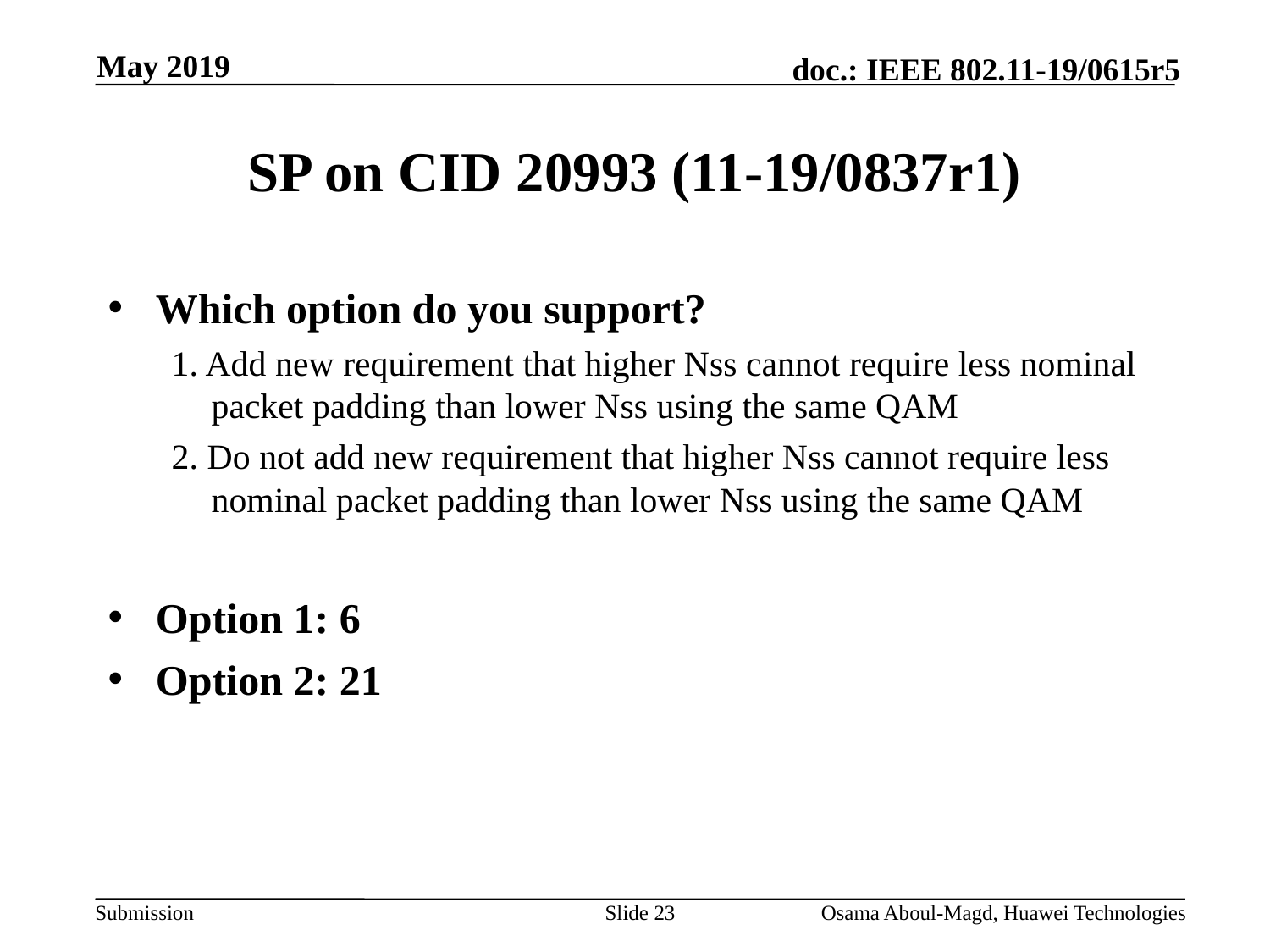

May 2019
# SP on CID 20993 (11-19/0837r1)
Which option do you support?
1. Add new requirement that higher Nss cannot require less nominal packet padding than lower Nss using the same QAM
2. Do not add new requirement that higher Nss cannot require less nominal packet padding than lower Nss using the same QAM

Option 1: 6
Option 2: 21
Slide 23
Osama Aboul-Magd, Huawei Technologies